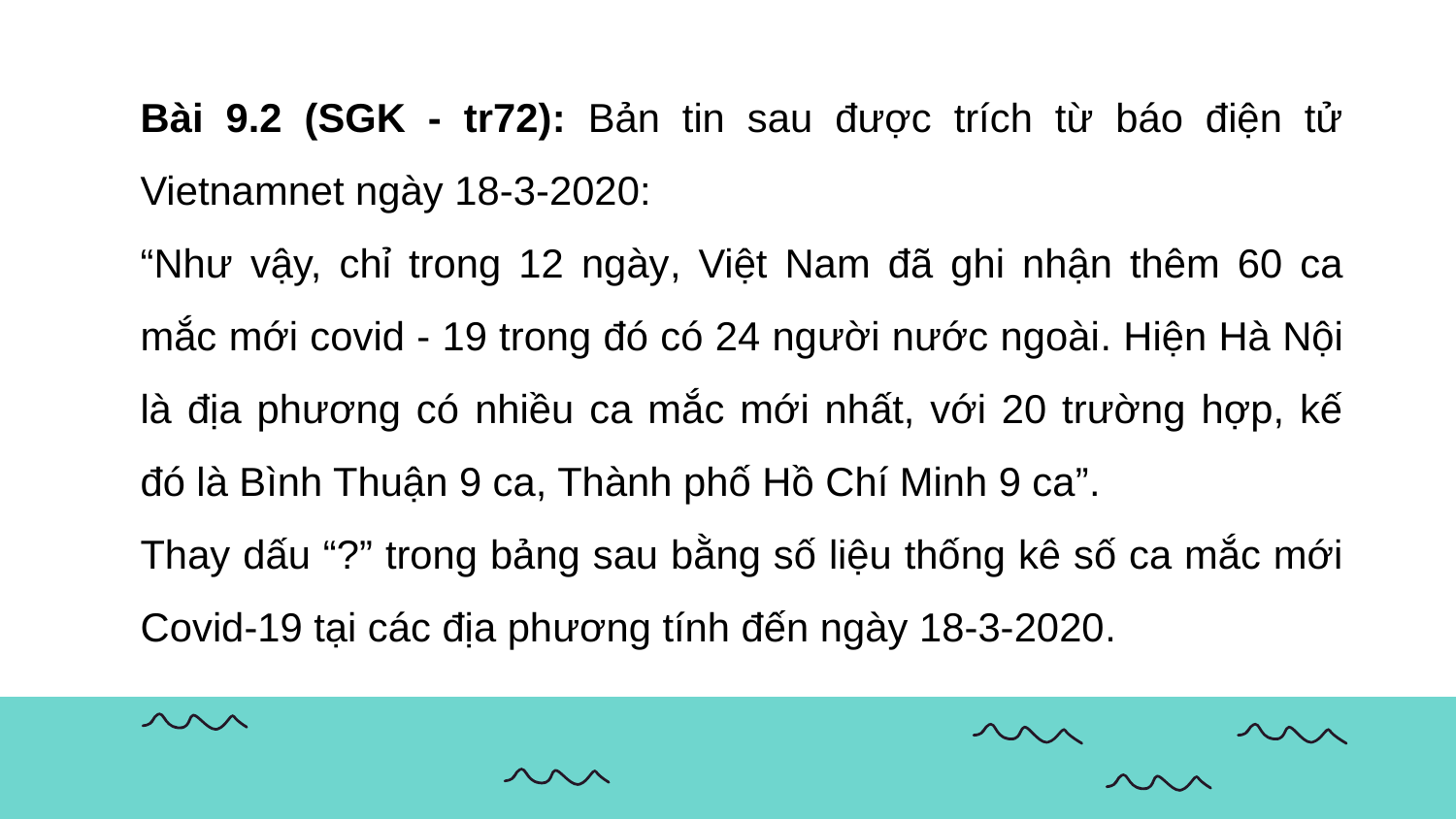

# .
Bài 9.2 (SGK - tr72): Bản tin sau được trích từ báo điện tử Vietnamnet ngày 18-3-2020:
“Như vậy, chỉ trong 12 ngày, Việt Nam đã ghi nhận thêm 60 ca mắc mới covid - 19 trong đó có 24 người nước ngoài. Hiện Hà Nội là địa phương có nhiều ca mắc mới nhất, với 20 trường hợp, kế đó là Bình Thuận 9 ca, Thành phố Hồ Chí Minh 9 ca”.
Thay dấu “?” trong bảng sau bằng số liệu thống kê số ca mắc mới Covid-19 tại các địa phương tính đến ngày 18-3-2020.